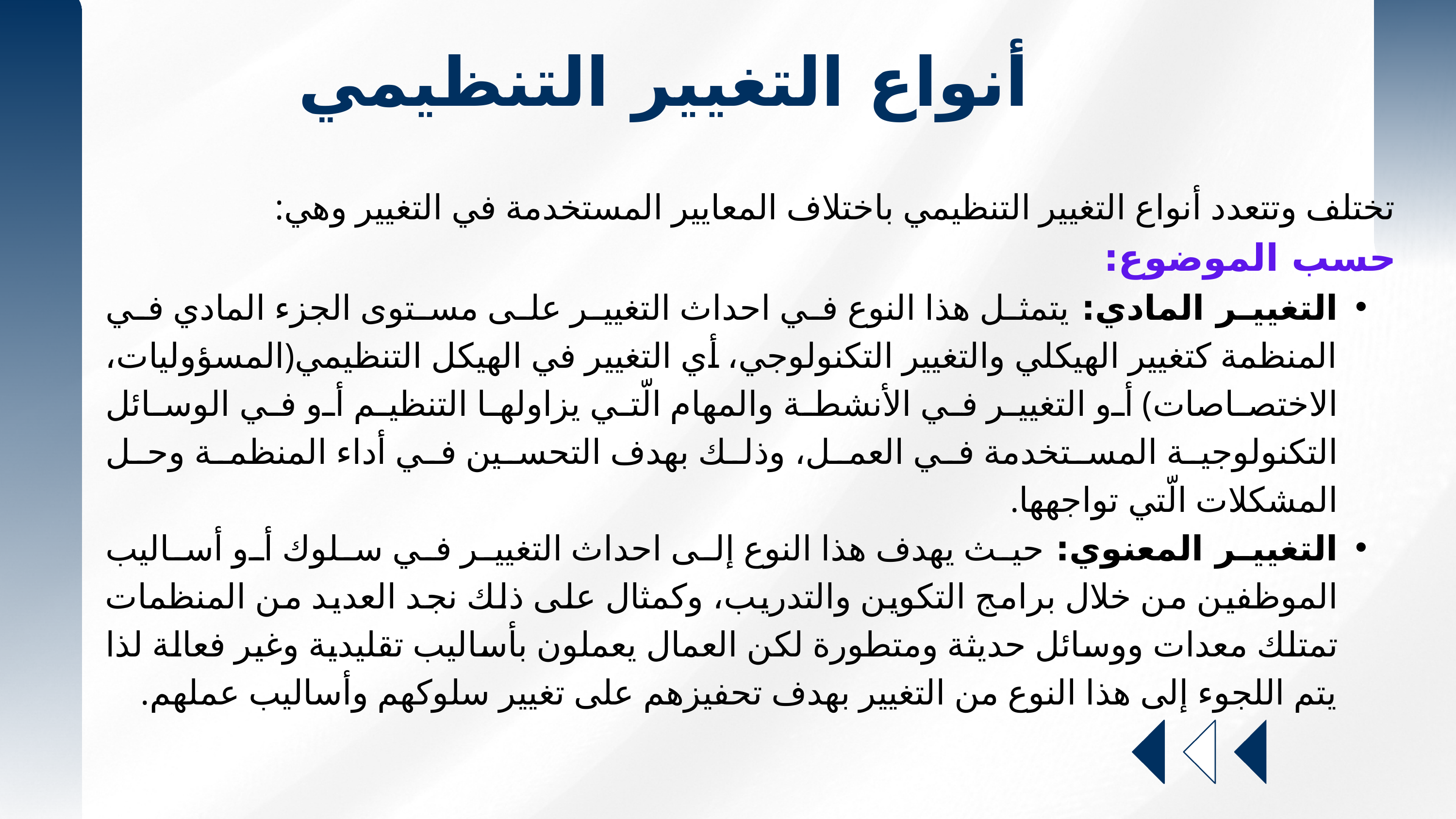

أنواع التغيير التنظيمي

تختلف وتتعدد أنواع التغيير التنظيمي باختلاف المعايير المستخدمة في التغيير وهي:
حسب الموضوع:
التغيير المادي: يتمثل هذا النوع في احداث التغيير على مستوى الجزء المادي في المنظمة كتغيير الهيكلي والتغيير التكنولوجي، أي التغيير في الهيكل التنظيمي(المسؤوليات، الاختصاصات) أو التغيير في الأنشطة والمهام الّتي يزاولها التنظيم أو في الوسائل التكنولوجية المستخدمة في العمل، وذلك بهدف التحسين في أداء المنظمة وحل المشكلات الّتي تواجهها.
التغيير المعنوي: حيث يهدف هذا النوع إلى احداث التغيير في سلوك أو أساليب الموظفين من خلال برامج التكوين والتدريب، وكمثال على ذلك نجد العديد من المنظمات تمتلك معدات ووسائل حديثة ومتطورة لكن العمال يعملون بأساليب تقليدية وغير فعالة لذا يتم اللجوء إلى هذا النوع من التغيير بهدف تحفيزهم على تغيير سلوكهم وأساليب عملهم.